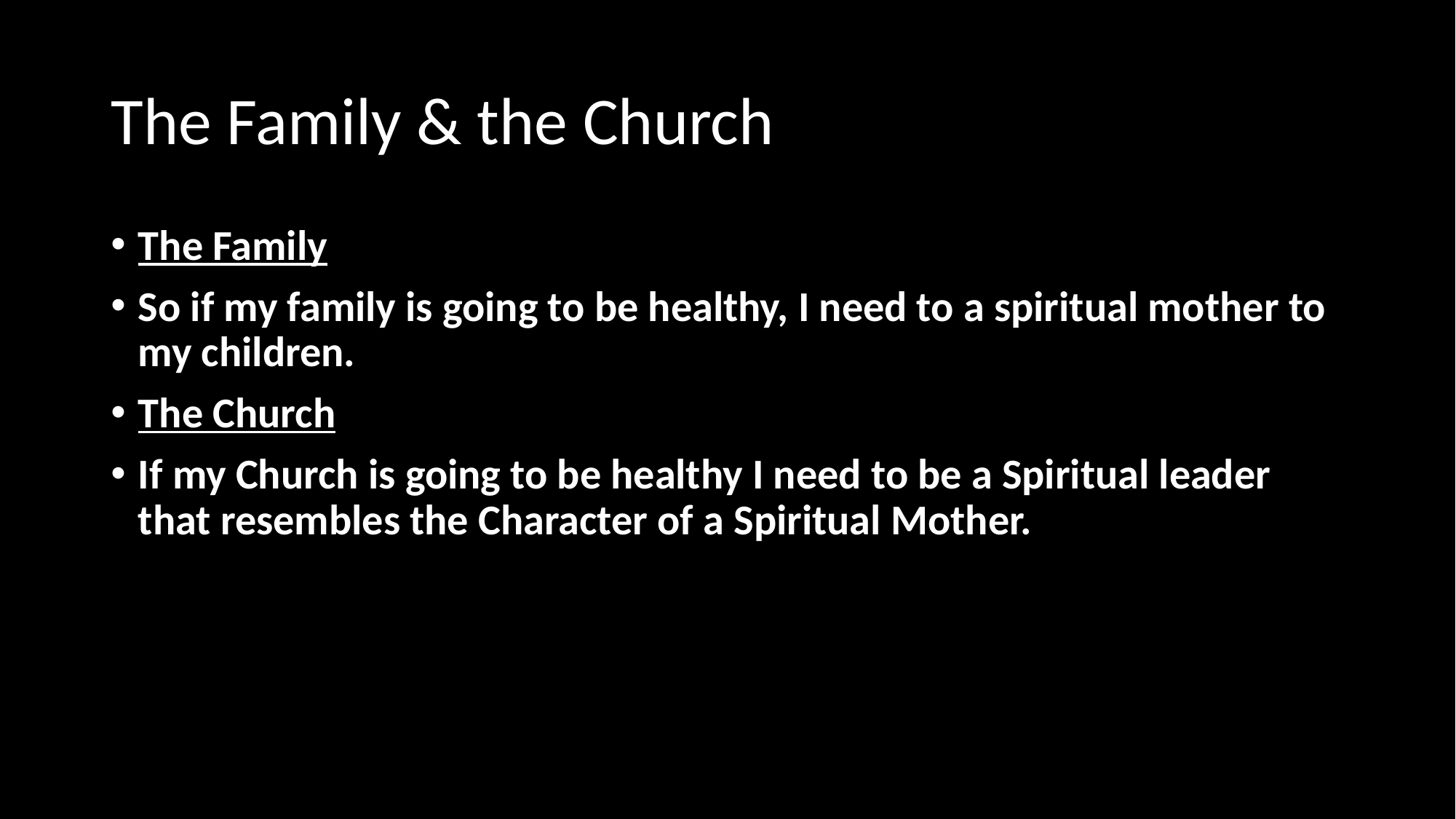

# The Family & the Church
The Family
So if my family is going to be healthy, I need to a spiritual mother to my children.
The Church
If my Church is going to be healthy I need to be a Spiritual leader that resembles the Character of a Spiritual Mother.